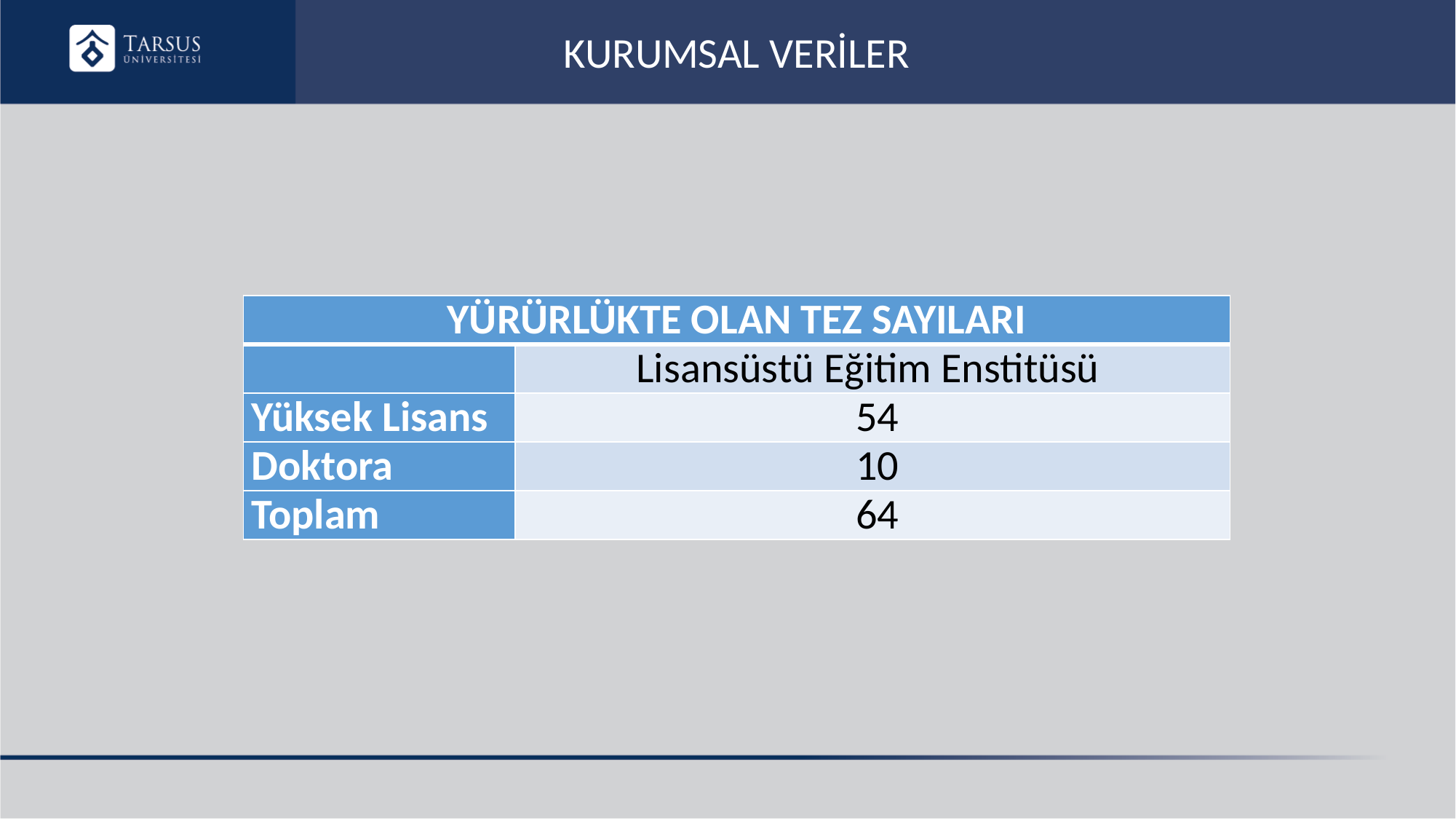

# KURUMSAL VERİLER
| YÜRÜRLÜKTE OLAN TEZ SAYILARI |  |
| --- | --- |
|  | Lisansüstü Eğitim Enstitüsü |
| Yüksek Lisans | 54 |
| Doktora | 10 |
| Toplam | 64 |